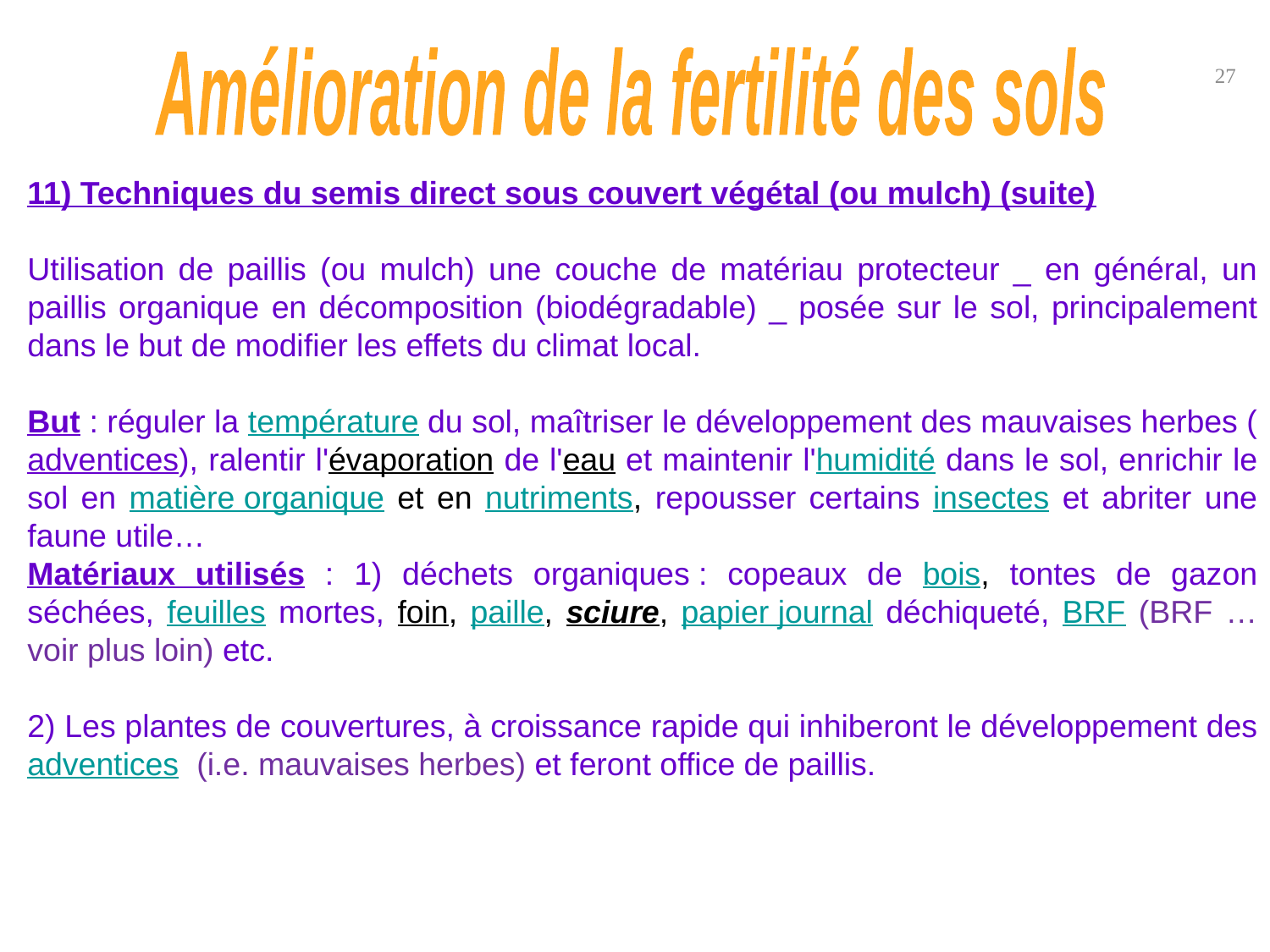

Amélioration de la fertilité des sols
27
11) Techniques du semis direct sous couvert végétal (ou mulch) (suite)

Utilisation de paillis (ou mulch) une couche de matériau protecteur _ en général, un paillis organique en décomposition (biodégradable) _ posée sur le sol, principalement dans le but de modifier les effets du climat local.

But : réguler la température du sol, maîtriser le développement des mauvaises herbes (adventices), ralentir l'évaporation de l'eau et maintenir l'humidité dans le sol, enrichir le sol en matière organique et en nutriments, repousser certains insectes et abriter une faune utile…
Matériaux utilisés : 1) déchets organiques : copeaux de bois, tontes de gazon séchées, feuilles mortes, foin, paille, sciure, papier journal déchiqueté, BRF (BRF … voir plus loin) etc.

2) Les plantes de couvertures, à croissance rapide qui inhiberont le développement des adventices  (i.e. mauvaises herbes) et feront office de paillis.